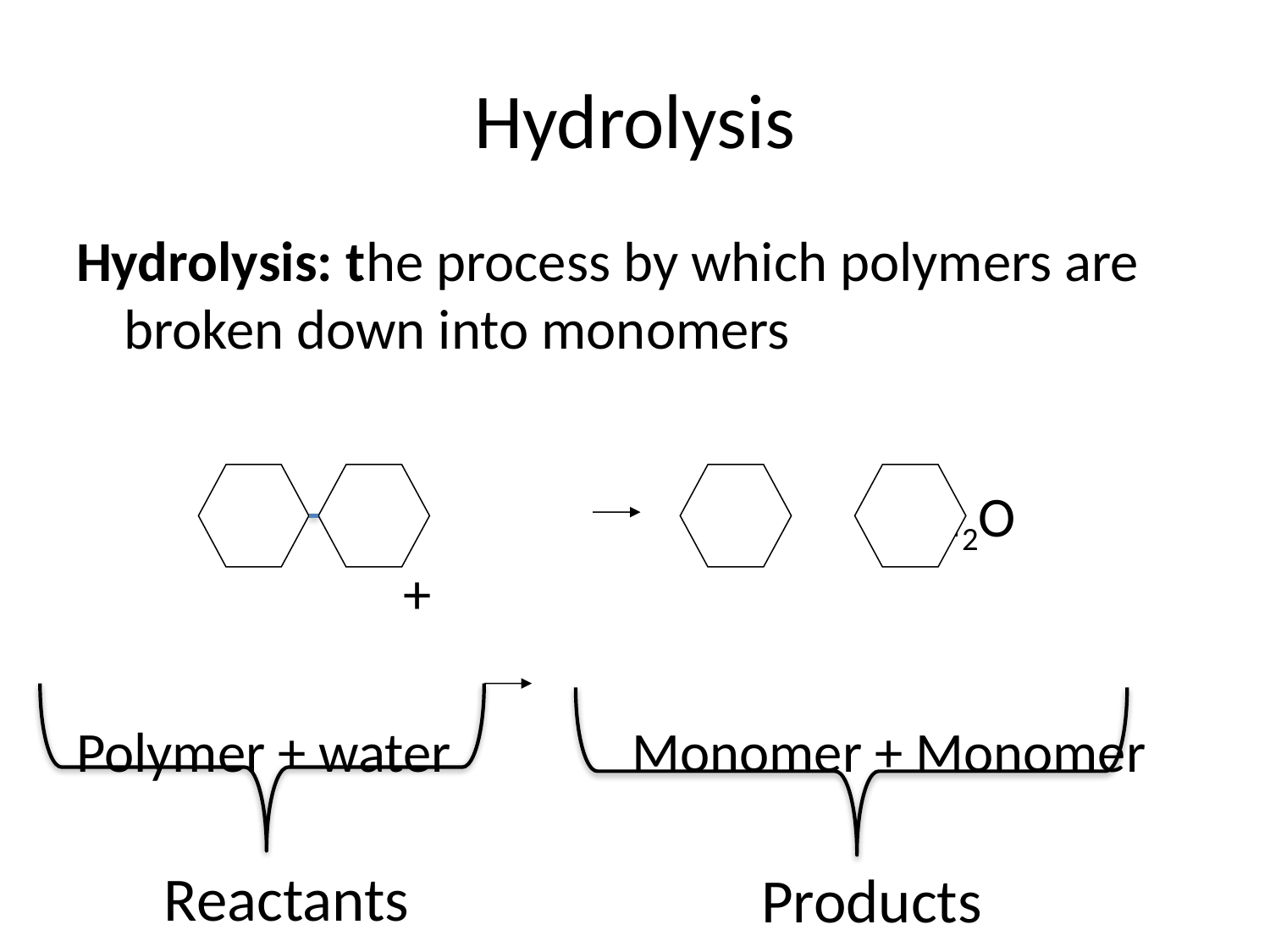

# Hydrolysis
Hydrolysis: the process by which polymers are broken down into monomers

							+ H2O 			  +

Polymer + water  		Monomer + Monomer

Reactants
Products